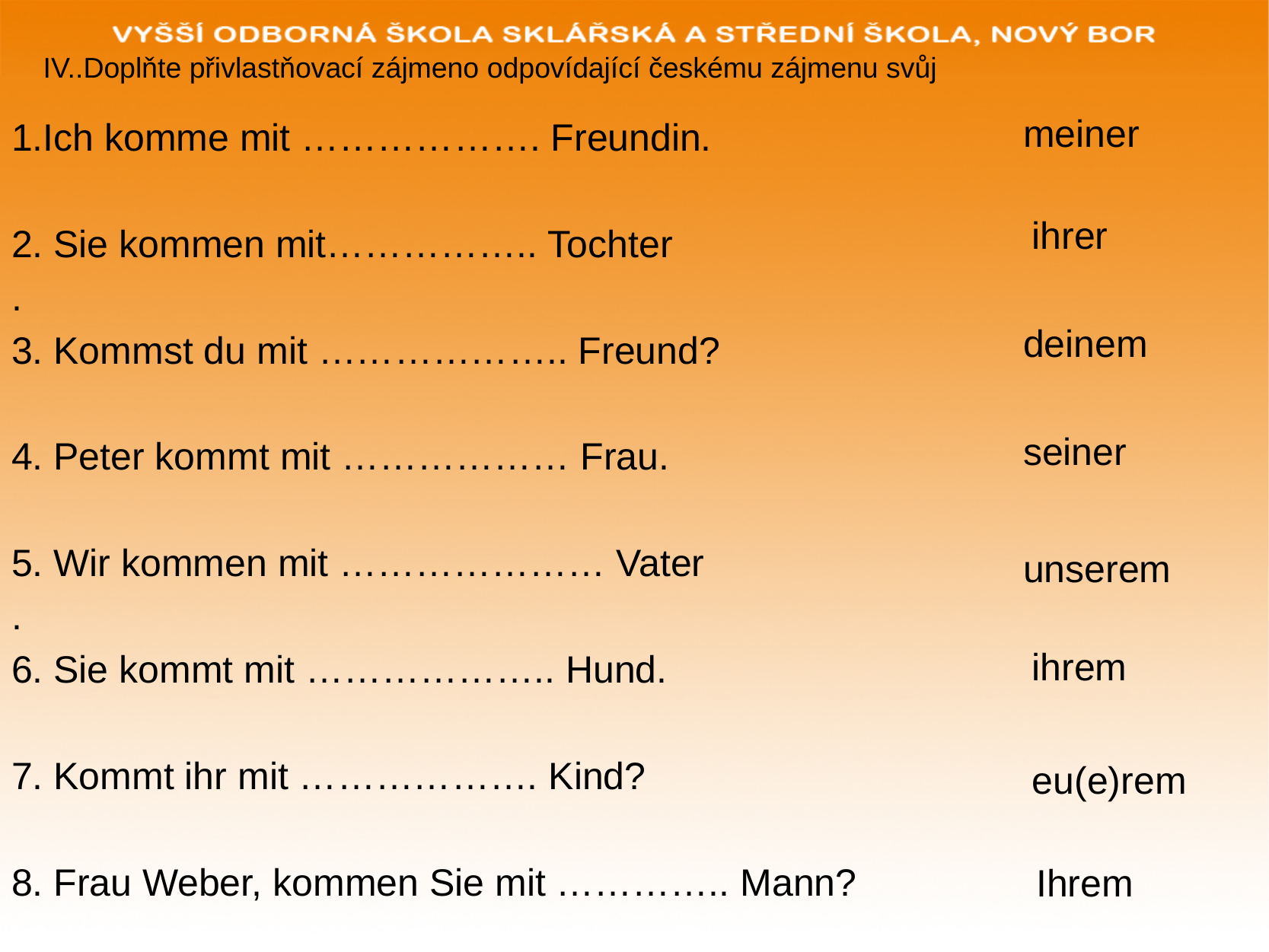

IV..Doplňte přivlastňovací zájmeno odpovídající českému zájmenu svůj
meiner
1.Ich komme mit ………………. Freundin.

2. Sie kommen mit…………….. Tochter
.
3. Kommst du mit ……………….. Freund?

4. Peter kommt mit ……………… Frau.

5. Wir kommen mit ………………… Vater
.
6. Sie kommt mit ……………….. Hund.

7. Kommt ihr mit ………………. Kind?

8. Frau Weber, kommen Sie mit ………….. Mann?
ihrer
deinem
seiner
unserem
ihrem
eu(e)rem
Ihrem